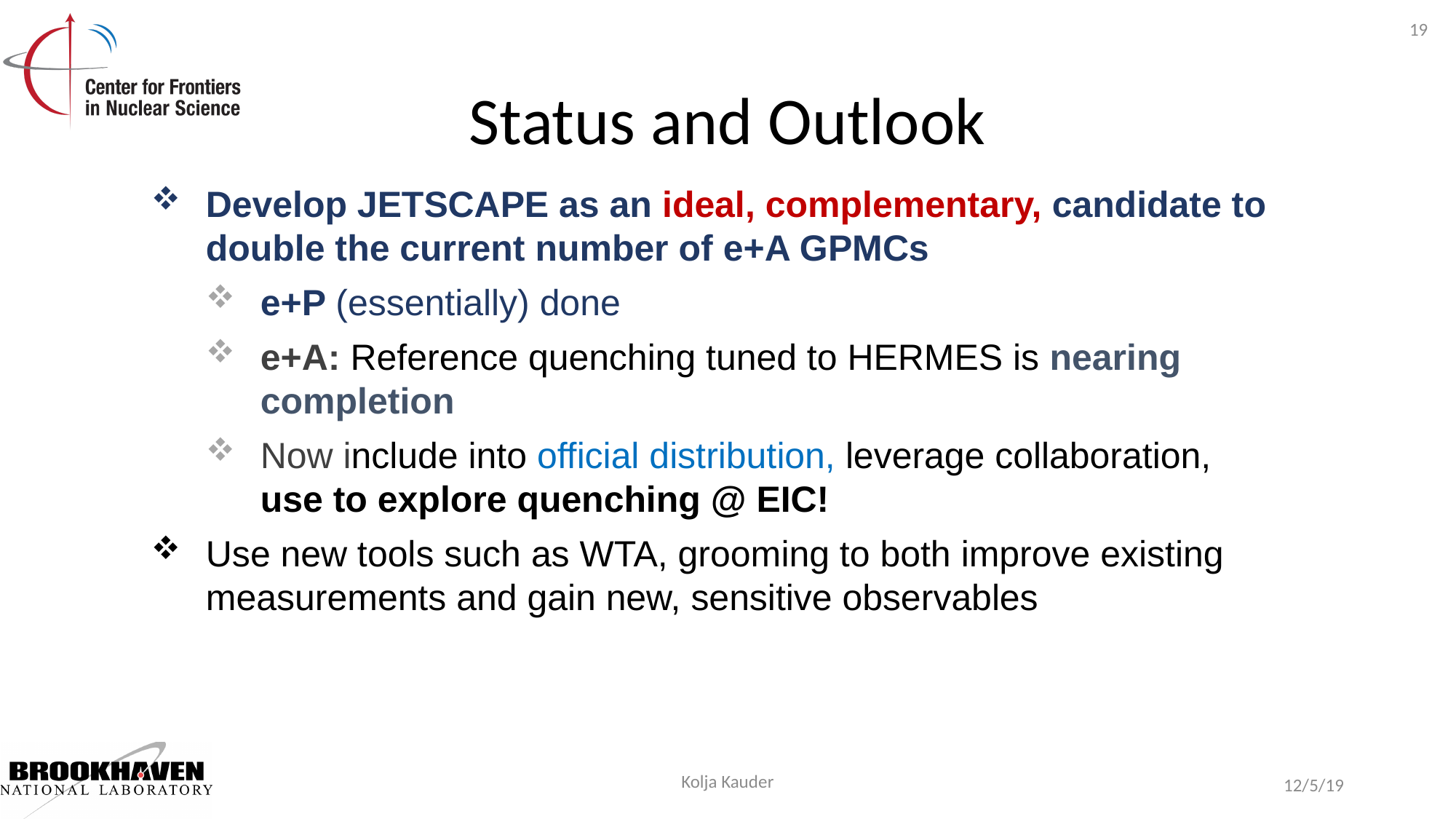

19
# Status and Outlook
Develop JETSCAPE as an ideal, complementary, candidate to double the current number of e+A GPMCs
e+P (essentially) done
e+A: Reference quenching tuned to HERMES is nearing completion
Now include into official distribution, leverage collaboration,
use to explore quenching @ EIC!
Use new tools such as WTA, grooming to both improve existing measurements and gain new, sensitive observables

Kolja Kauder
12/5/19